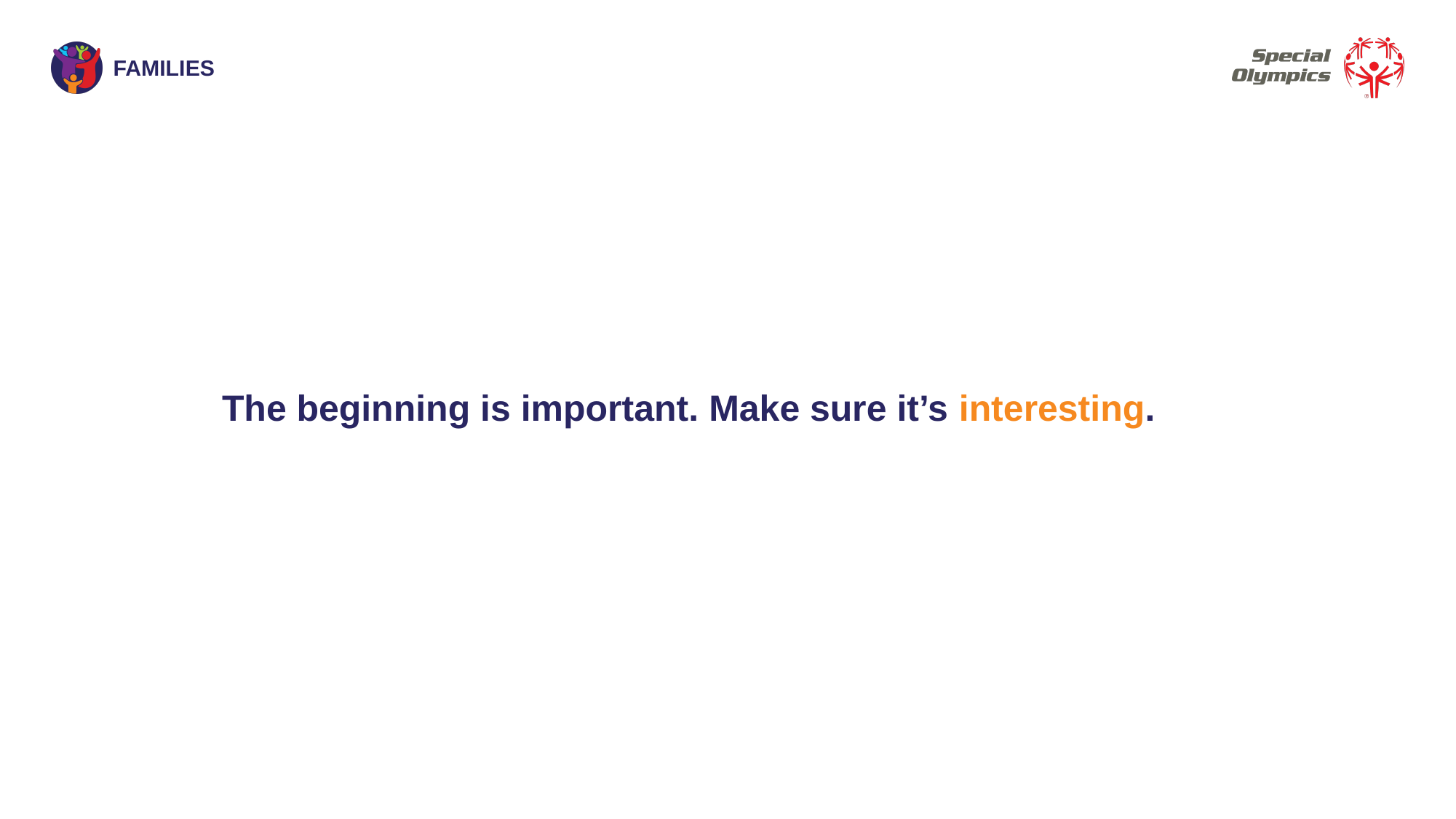

The beginning is important. Make sure it’s interesting.